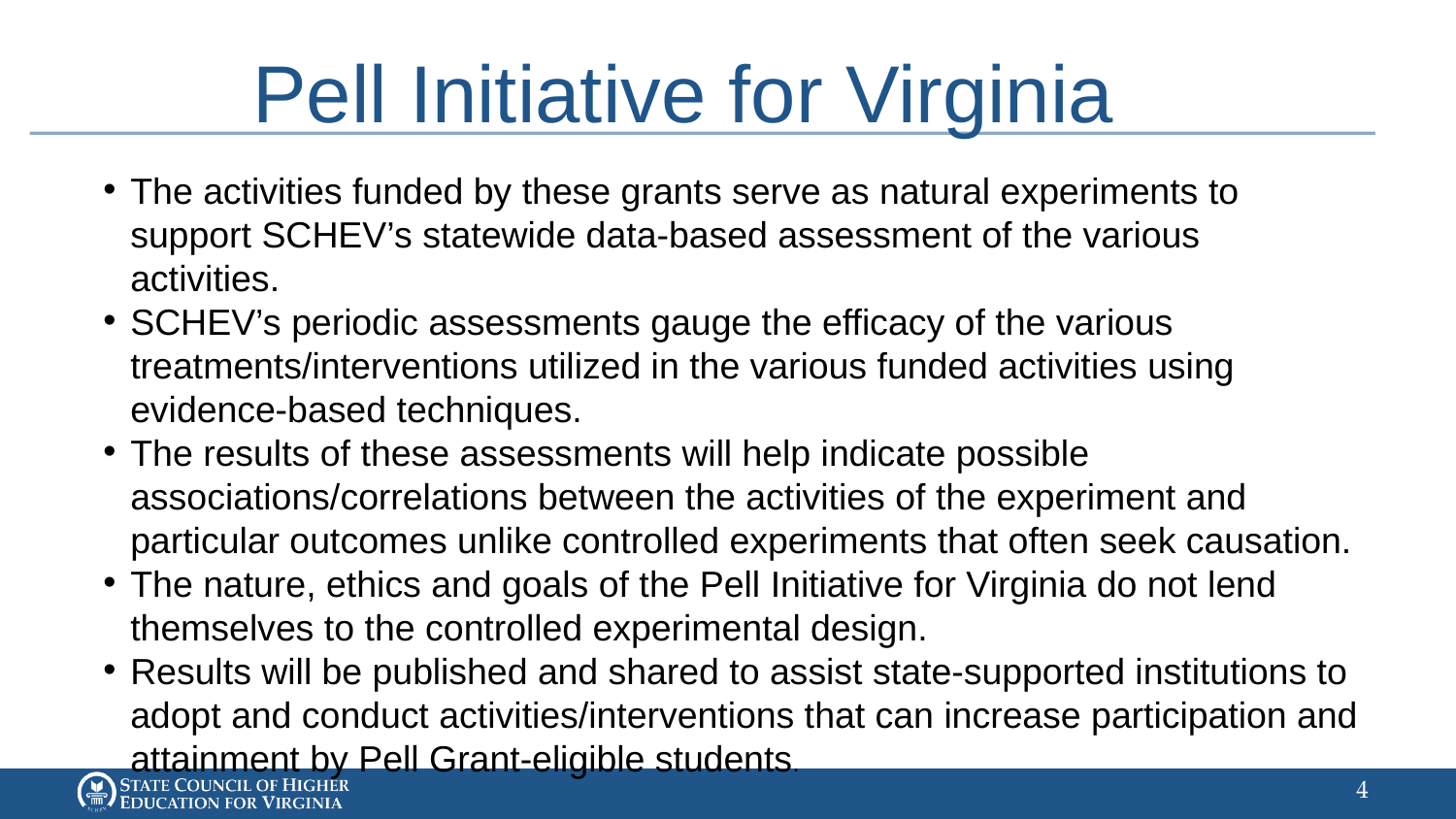

# Pell Initiative for Virginia
The activities funded by these grants serve as natural experiments to support SCHEV’s statewide data-based assessment of the various activities.
SCHEV’s periodic assessments gauge the efficacy of the various treatments/interventions utilized in the various funded activities using evidence-based techniques.
The results of these assessments will help indicate possible associations/correlations between the activities of the experiment and particular outcomes unlike controlled experiments that often seek causation.
The nature, ethics and goals of the Pell Initiative for Virginia do not lend themselves to the controlled experimental design.
Results will be published and shared to assist state-supported institutions to adopt and conduct activities/interventions that can increase participation and attainment by Pell Grant-eligible students.

4